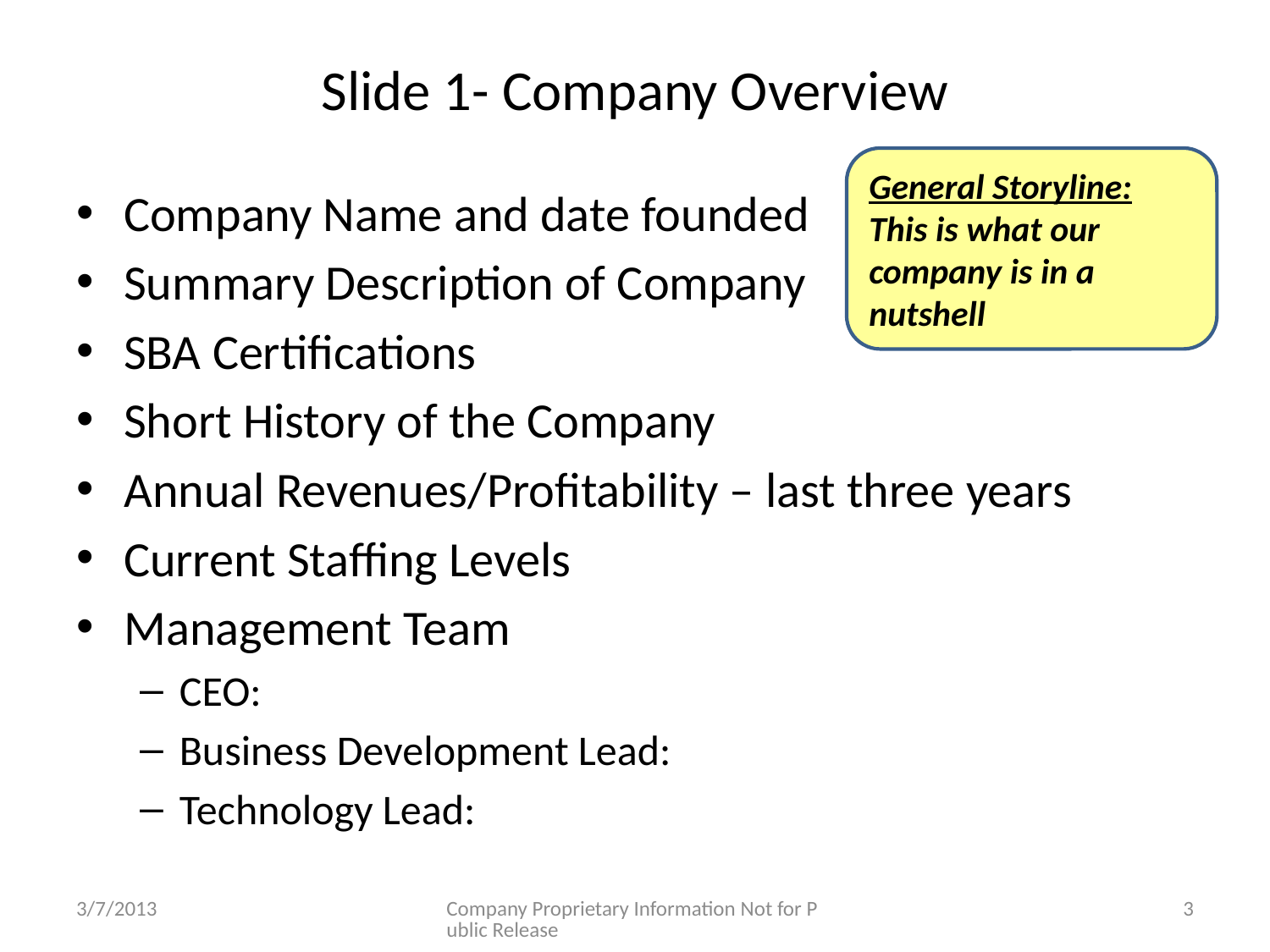

# Slide 1- Company Overview
General Storyline:
This is what our company is in a nutshell
Company Name and date founded
Summary Description of Company
SBA Certifications
Short History of the Company
Annual Revenues/Profitability – last three years
Current Staffing Levels
Management Team
CEO:
Business Development Lead:
Technology Lead:

3/7/2013
Company Proprietary Information Not for Public Release
3